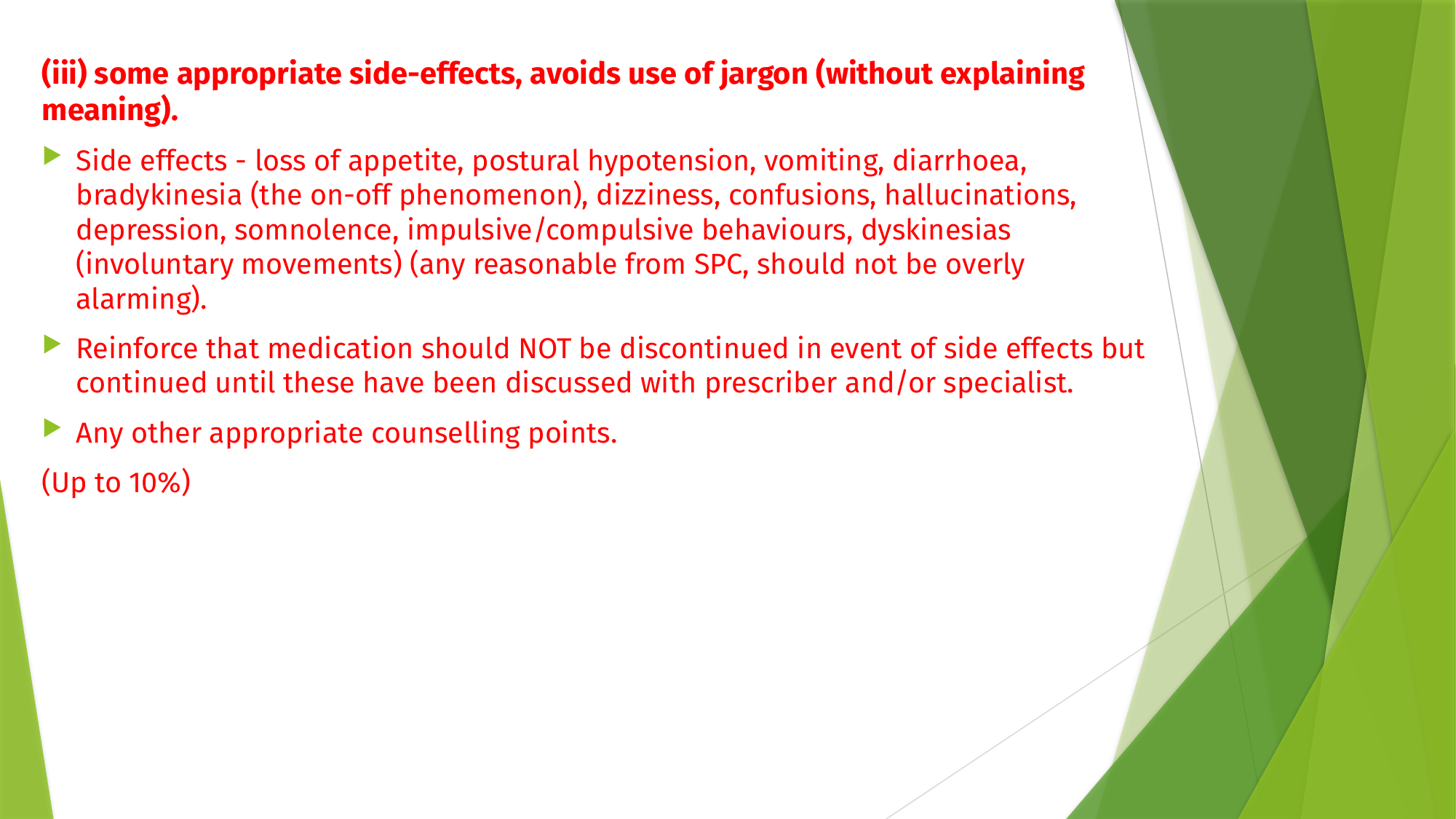

(iii) some appropriate side-effects, avoids use of jargon (without explaining meaning).
Side effects - loss of appetite, postural hypotension, vomiting, diarrhoea, bradykinesia (the on-off phenomenon), dizziness, confusions, hallucinations, depression, somnolence, impulsive/compulsive behaviours, dyskinesias (involuntary movements) (any reasonable from SPC, should not be overly alarming).
Reinforce that medication should NOT be discontinued in event of side effects but continued until these have been discussed with prescriber and/or specialist.
Any other appropriate counselling points.
(Up to 10%)